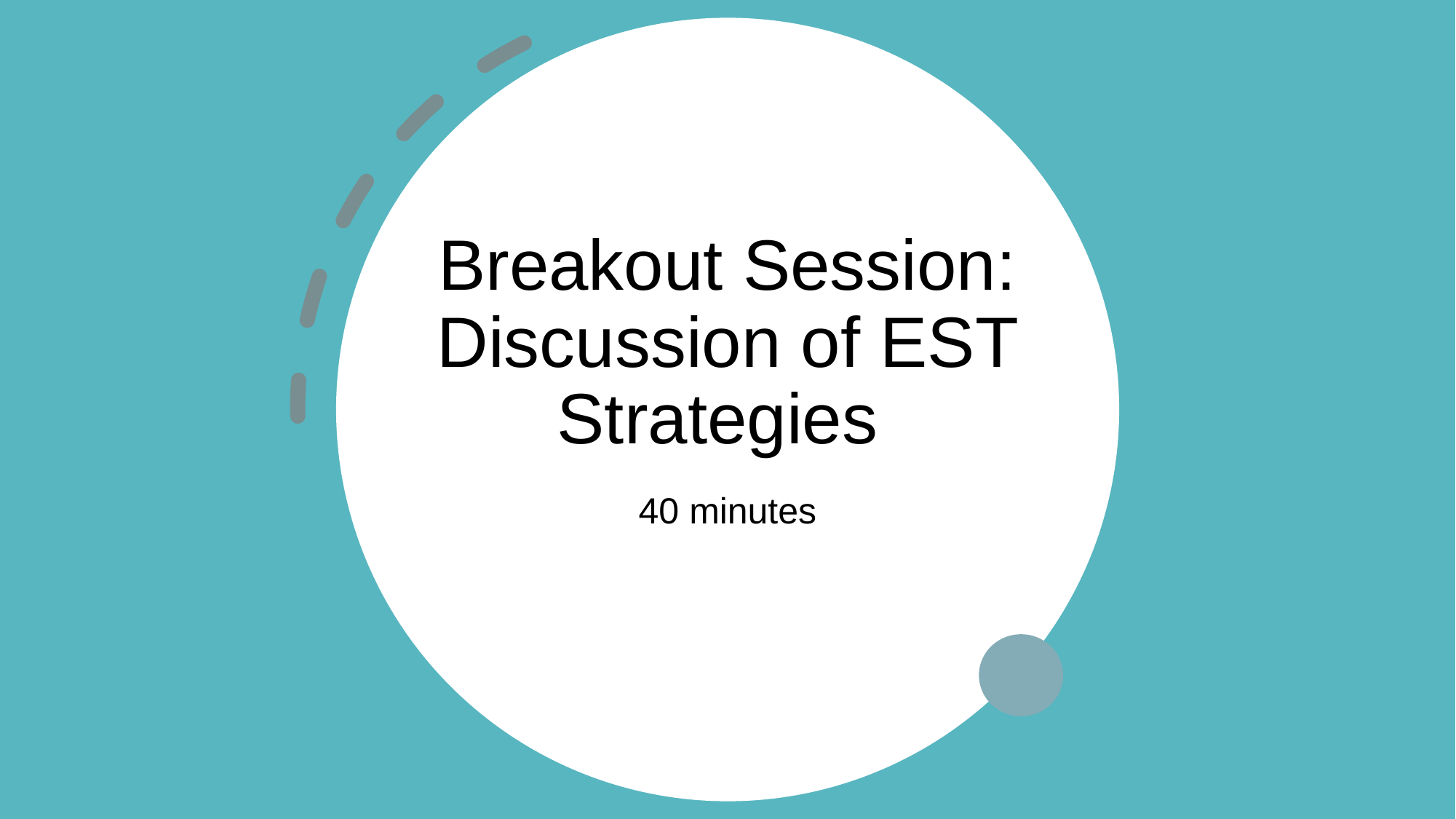

# Breakout Session: Discussion of EST Strategies
40 minutes